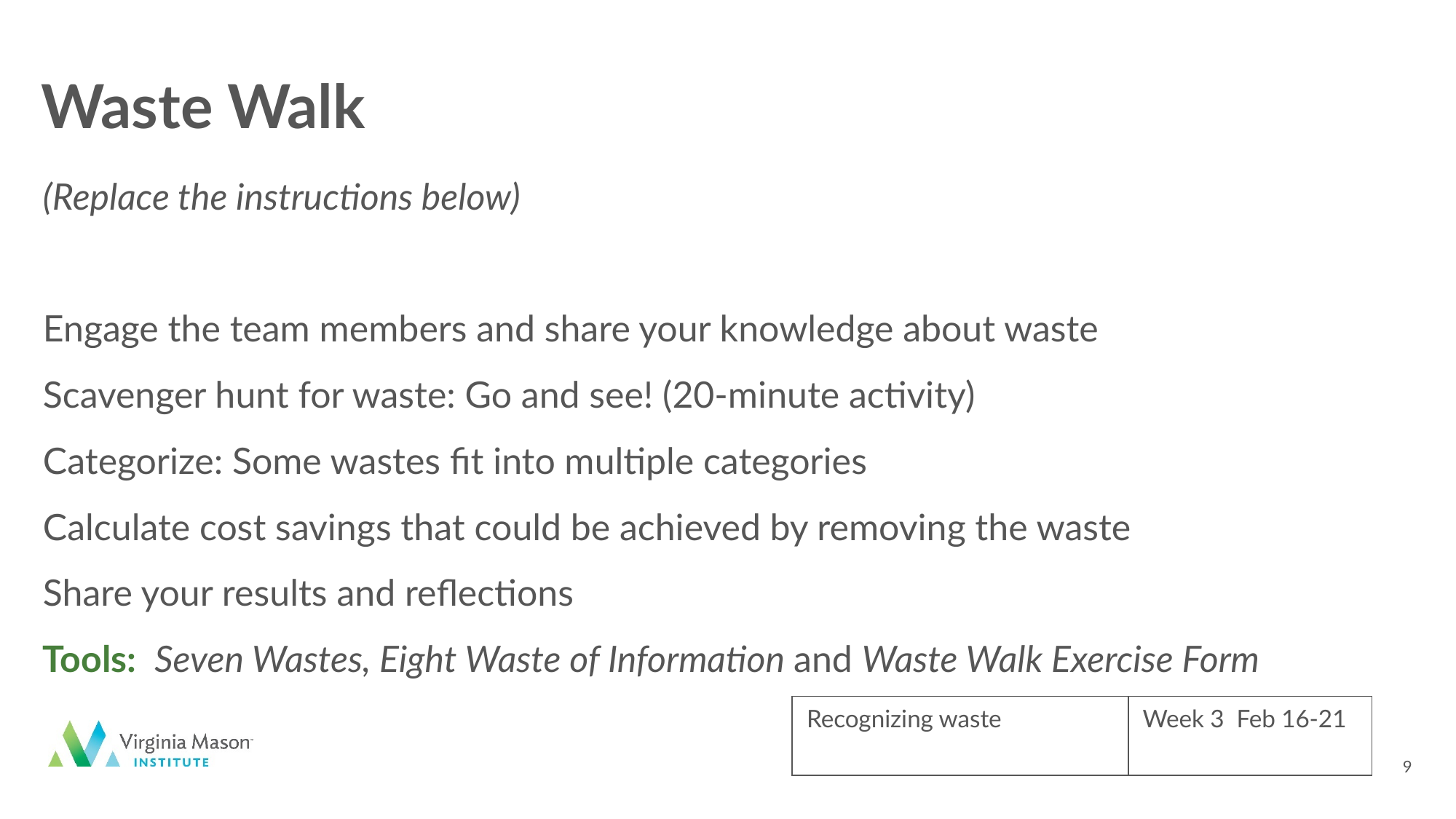

# Waste Walk
(Replace the instructions below)

Engage the team members and share your knowledge about waste
Scavenger hunt for waste: Go and see! (20-minute activity)
Categorize: Some wastes fit into multiple categories
Calculate cost savings that could be achieved by removing the waste
Share your results and reflections
Tools:  Seven Wastes, Eight Waste of Information and Waste Walk Exercise Form

| Recognizing waste | Week 3 Feb 16-21 |
| --- | --- |
9